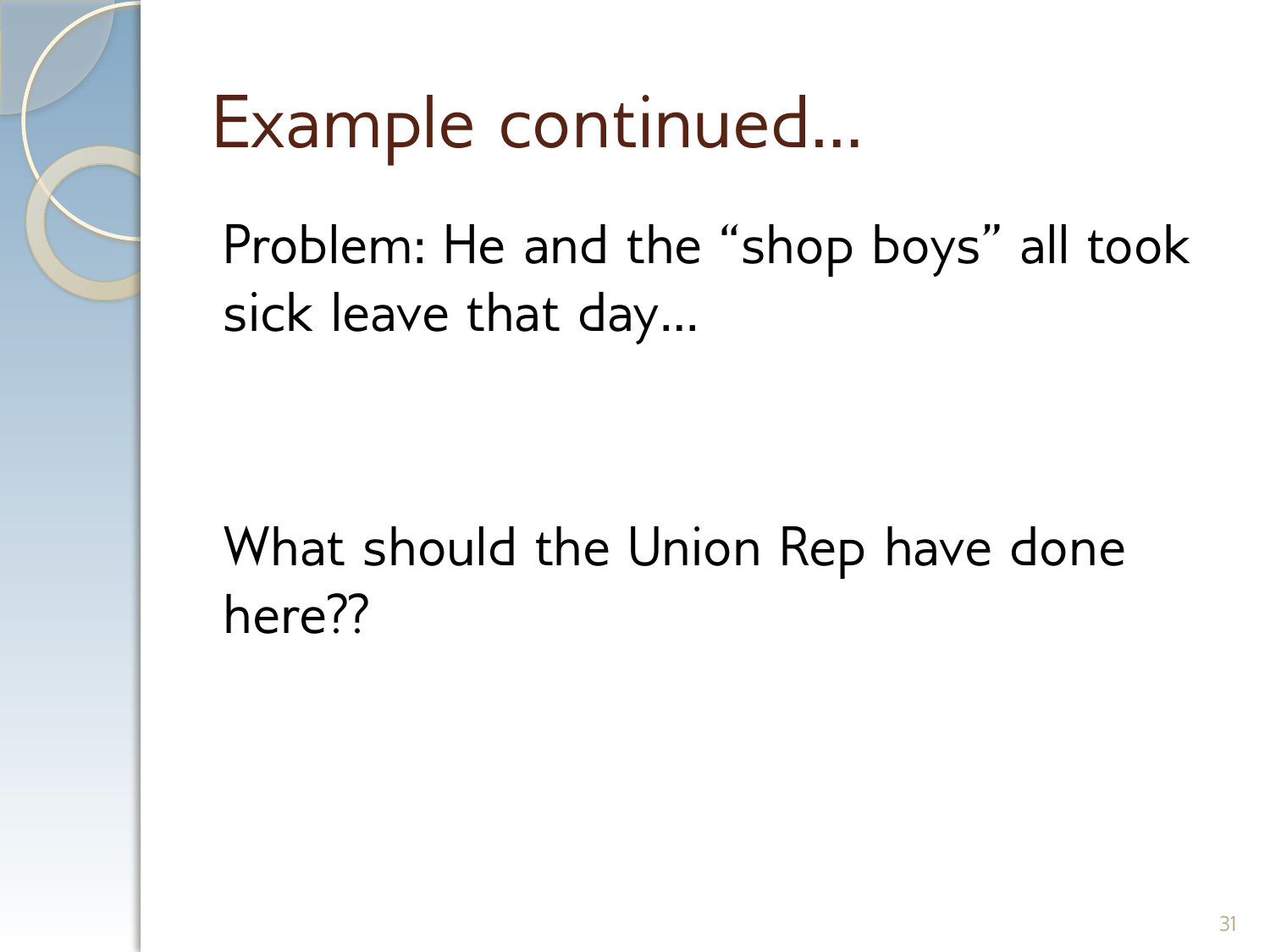

# Example continued…
Problem: He and the “shop boys” all took sick leave that day…

What should the Union Rep have done here??
31